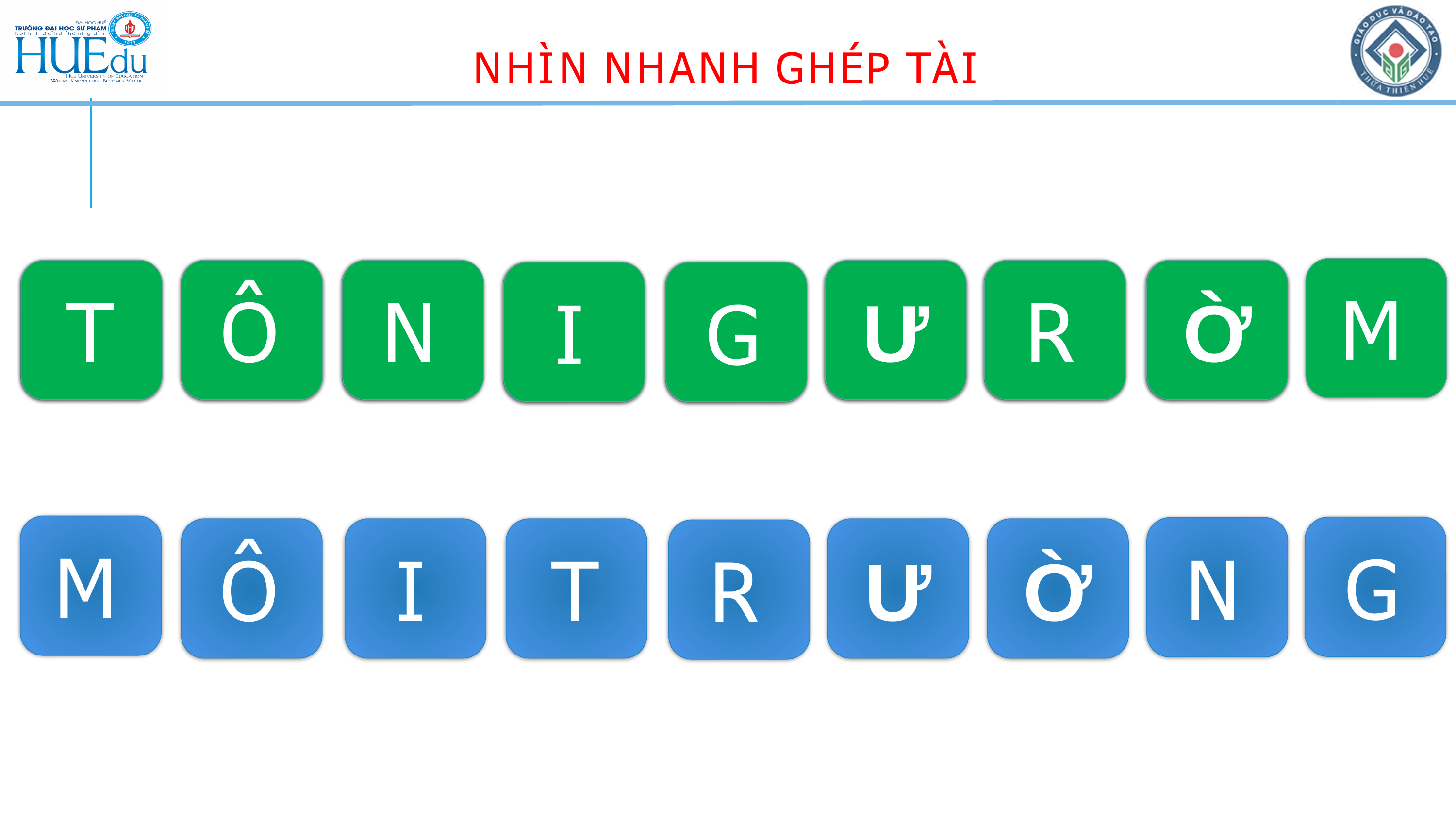

NHÌN NHANH GHÉP TÀI
M
T
Ô
N
Ư
R
Ờ
H
T
N
N
H
Â
I
G
Ệ
I
M
G
N
Ô
I
T
Ư
Ờ
R